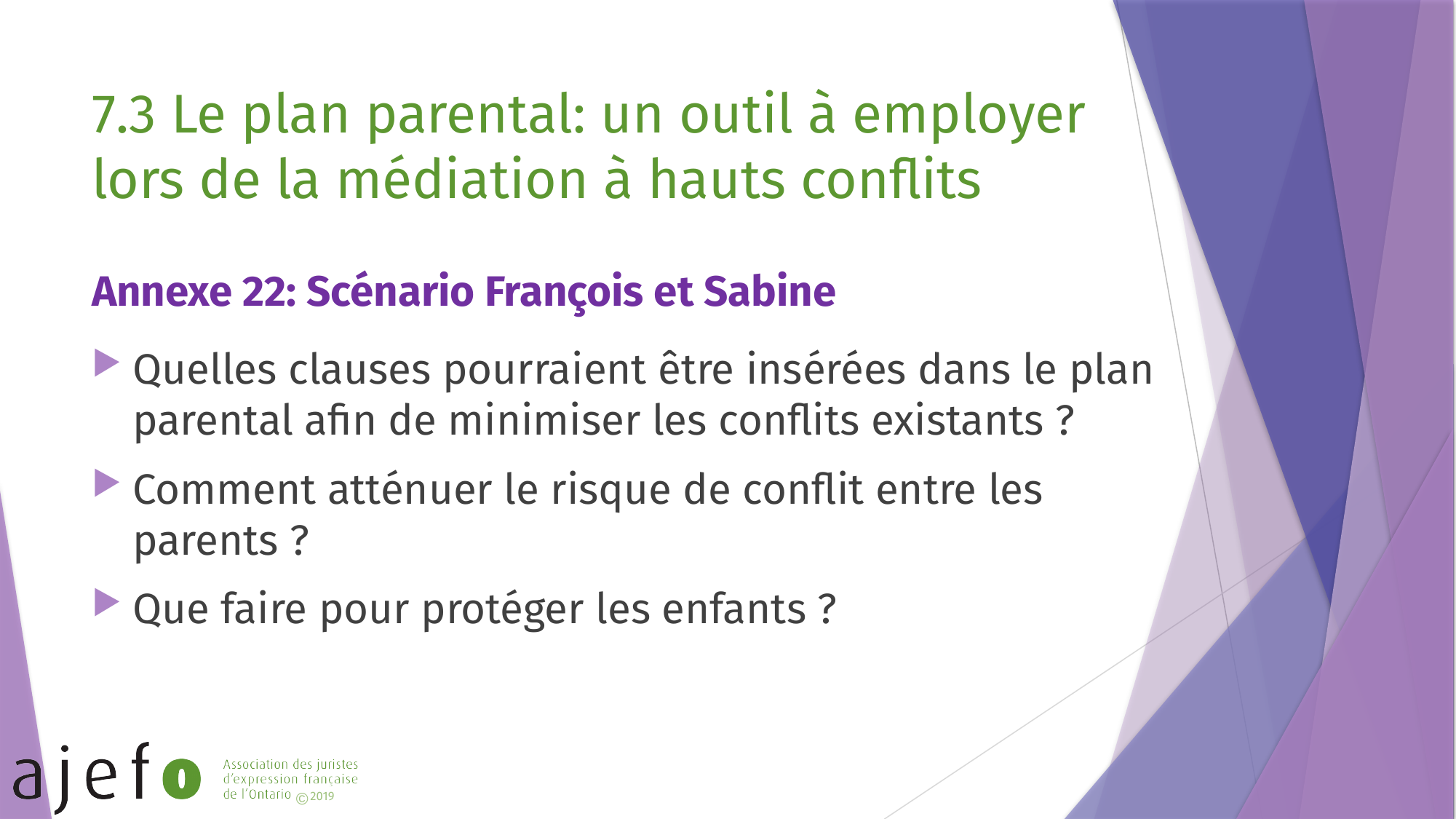

# 7.3 Le plan parental: un outil à employer lors de la médiation à hauts conflits
Annexe 22: Scénario François et Sabine
Quelles clauses pourraient être insérées dans le plan parental afin de minimiser les conflits existants ?
Comment atténuer le risque de conflit entre les parents ?
Que faire pour protéger les enfants ?